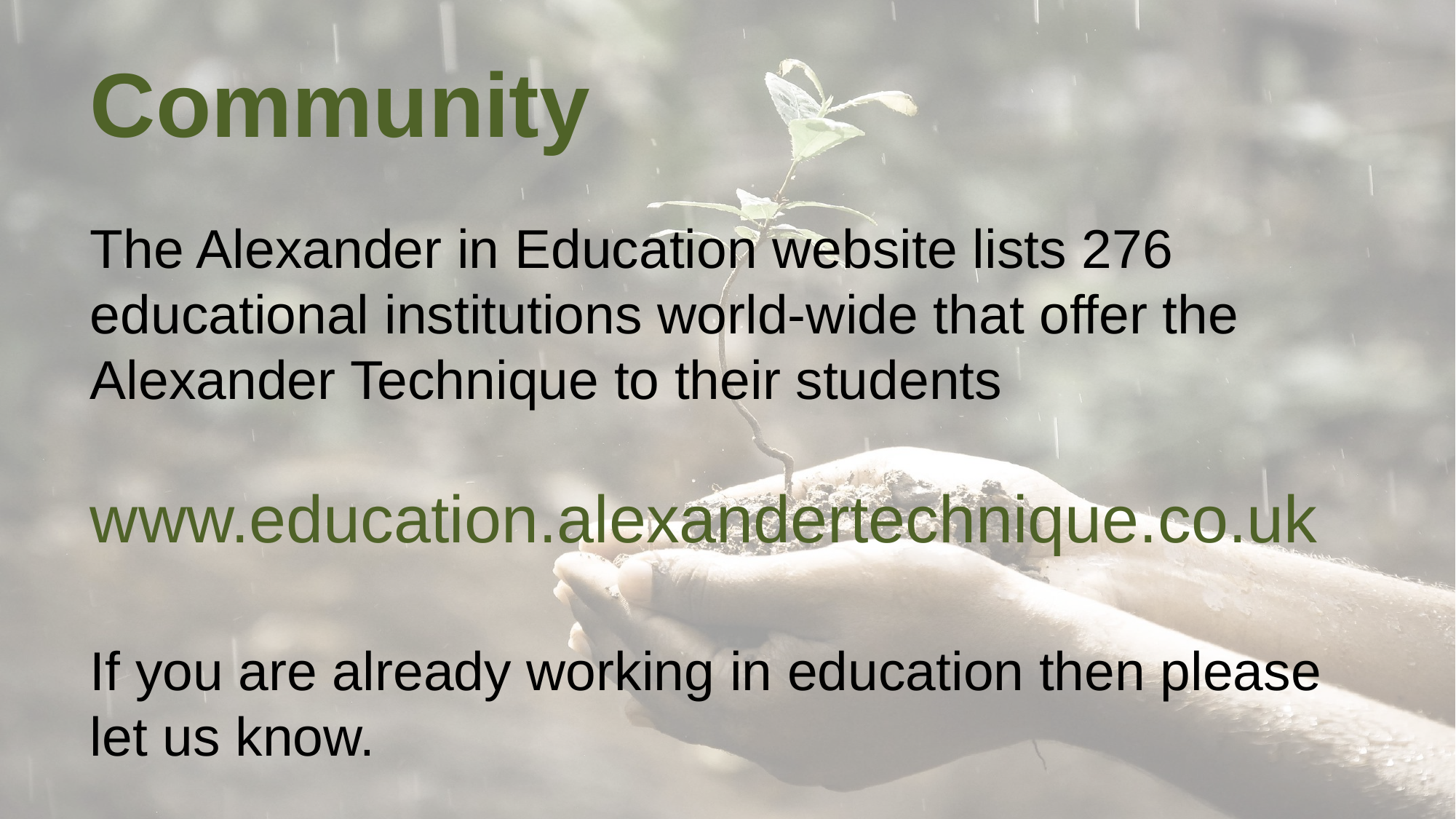

Community
The Alexander in Education website lists 276 educational institutions world-wide that offer the Alexander Technique to their students

www.education.alexandertechnique.co.uk

If you are already working in education then please let us know.